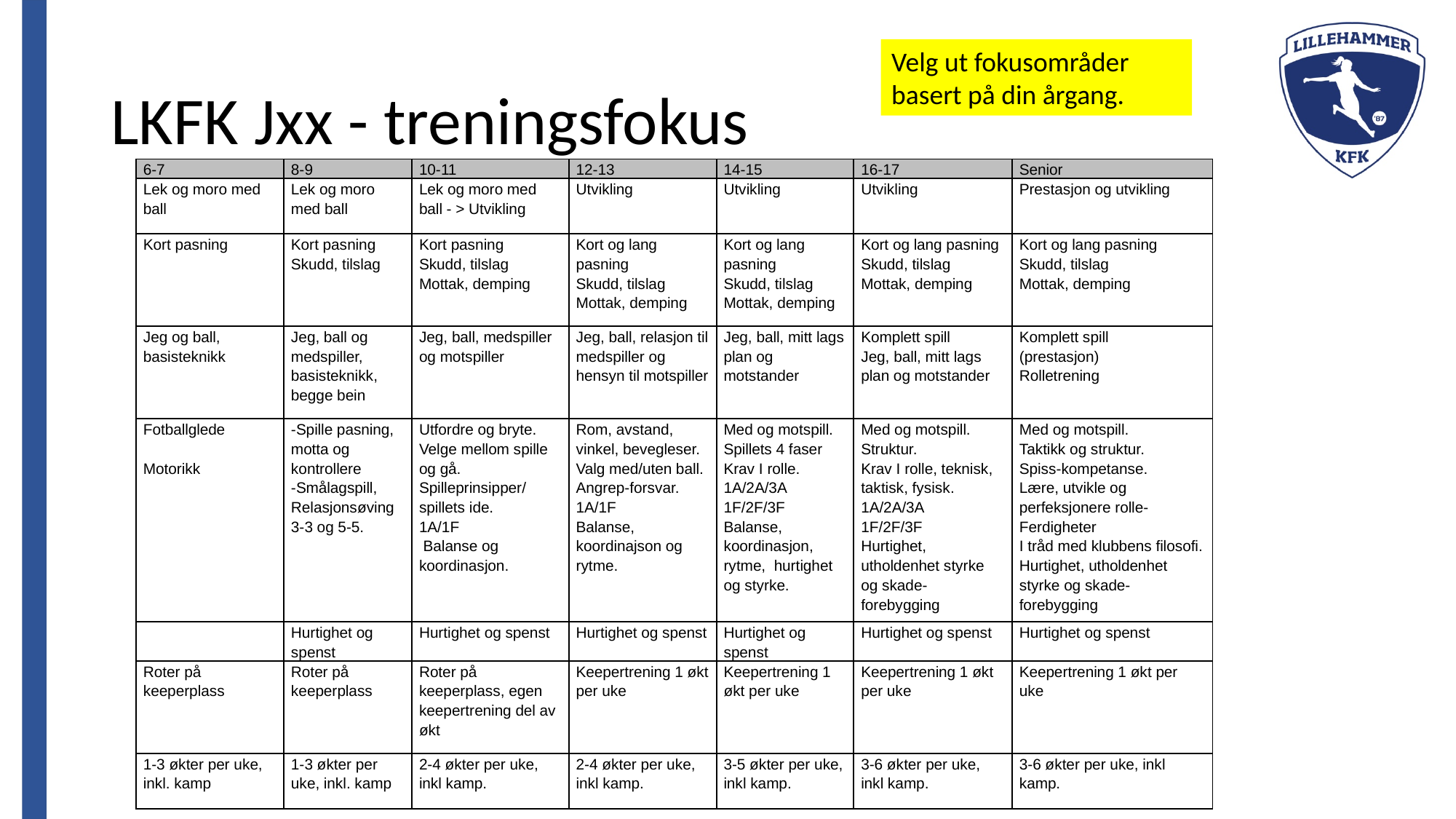

Velg ut fokusområder basert på din årgang.
# LKFK Jxx - treningsfokus
| 6-7 | 8-9 | 10-11 | 12-13 | 14-15 | 16-17 | Senior |
| --- | --- | --- | --- | --- | --- | --- |
| Lek og moro med ball | Lek og moro med ball | Lek og moro med ball - > Utvikling | Utvikling | Utvikling | Utvikling | Prestasjon og utvikling |
| Kort pasning | Kort pasning Skudd, tilslag | Kort pasning Skudd, tilslag Mottak, demping | Kort og lang pasning Skudd, tilslag Mottak, demping | Kort og lang pasning Skudd, tilslag Mottak, demping | Kort og lang pasning Skudd, tilslag Mottak, demping | Kort og lang pasning Skudd, tilslag Mottak, demping |
| Jeg og ball, basisteknikk | Jeg, ball og medspiller, basisteknikk, begge bein | Jeg, ball, medspiller og motspiller | Jeg, ball, relasjon til medspiller og hensyn til motspiller | Jeg, ball, mitt lags plan og motstander | Komplett spill Jeg, ball, mitt lags plan og motstander | Komplett spill (prestasjon) Rolletrening |
| Fotballglede Motorikk | -Spille pasning, motta og kontrollere -Smålagspill, Relasjonsøving 3-3 og 5-5. | Utfordre og bryte. Velge mellom spille og gå. Spilleprinsipper/spillets ide. 1A/1F Balanse og koordinasjon. | Rom, avstand, vinkel, bevegleser. Valg med/uten ball. Angrep-forsvar. 1A/1F Balanse, koordinajson og rytme. | Med og motspill. Spillets 4 faser Krav I rolle. 1A/2A/3A 1F/2F/3F Balanse, koordinasjon, rytme, hurtighet og styrke. | Med og motspill. Struktur. Krav I rolle, teknisk, taktisk, fysisk. 1A/2A/3A 1F/2F/3F Hurtighet, utholdenhet styrke og skade- forebygging | Med og motspill. Taktikk og struktur. Spiss-kompetanse. Lære, utvikle og perfeksjonere rolle- Ferdigheter I tråd med klubbens filosofi. Hurtighet, utholdenhet styrke og skade- forebygging |
|  | Hurtighet og spenst | Hurtighet og spenst | Hurtighet og spenst | Hurtighet og spenst | Hurtighet og spenst | Hurtighet og spenst |
| Roter på keeperplass | Roter på keeperplass | Roter på keeperplass, egen keepertrening del av økt | Keepertrening 1 økt per uke | Keepertrening 1 økt per uke | Keepertrening 1 økt per uke | Keepertrening 1 økt per uke |
| 1-3 økter per uke, inkl. kamp | 1-3 økter per uke, inkl. kamp | 2-4 økter per uke, inkl kamp. | 2-4 økter per uke, inkl kamp. | 3-5 økter per uke, inkl kamp. | 3-6 økter per uke, inkl kamp. | 3-6 økter per uke, inkl kamp. |